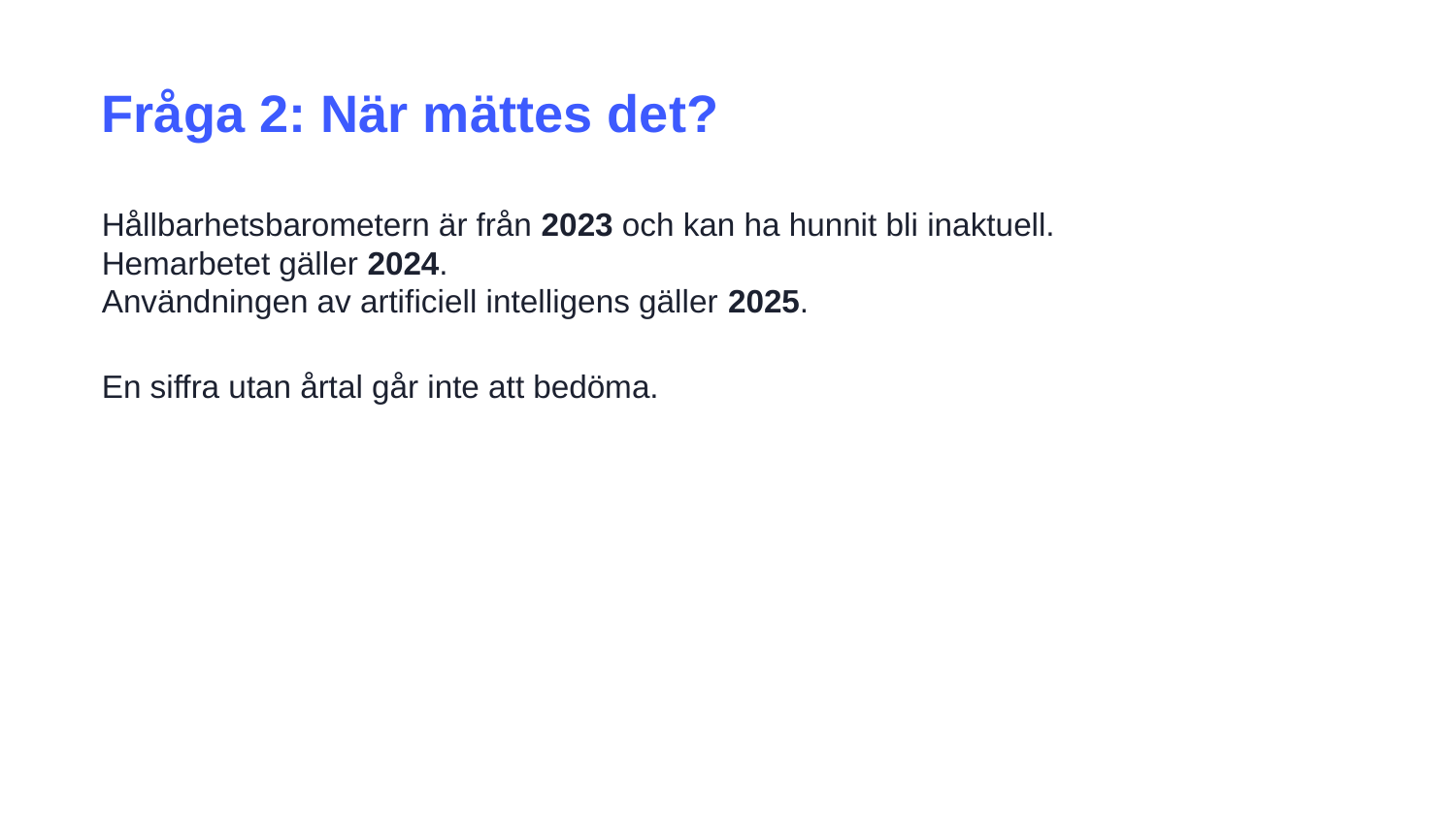

Fråga 2: När mättes det?
Hållbarhetsbarometern är från 2023 och kan ha hunnit bli inaktuell.
Hemarbetet gäller 2024.
Användningen av artificiell intelligens gäller 2025.
En siffra utan årtal går inte att bedöma.